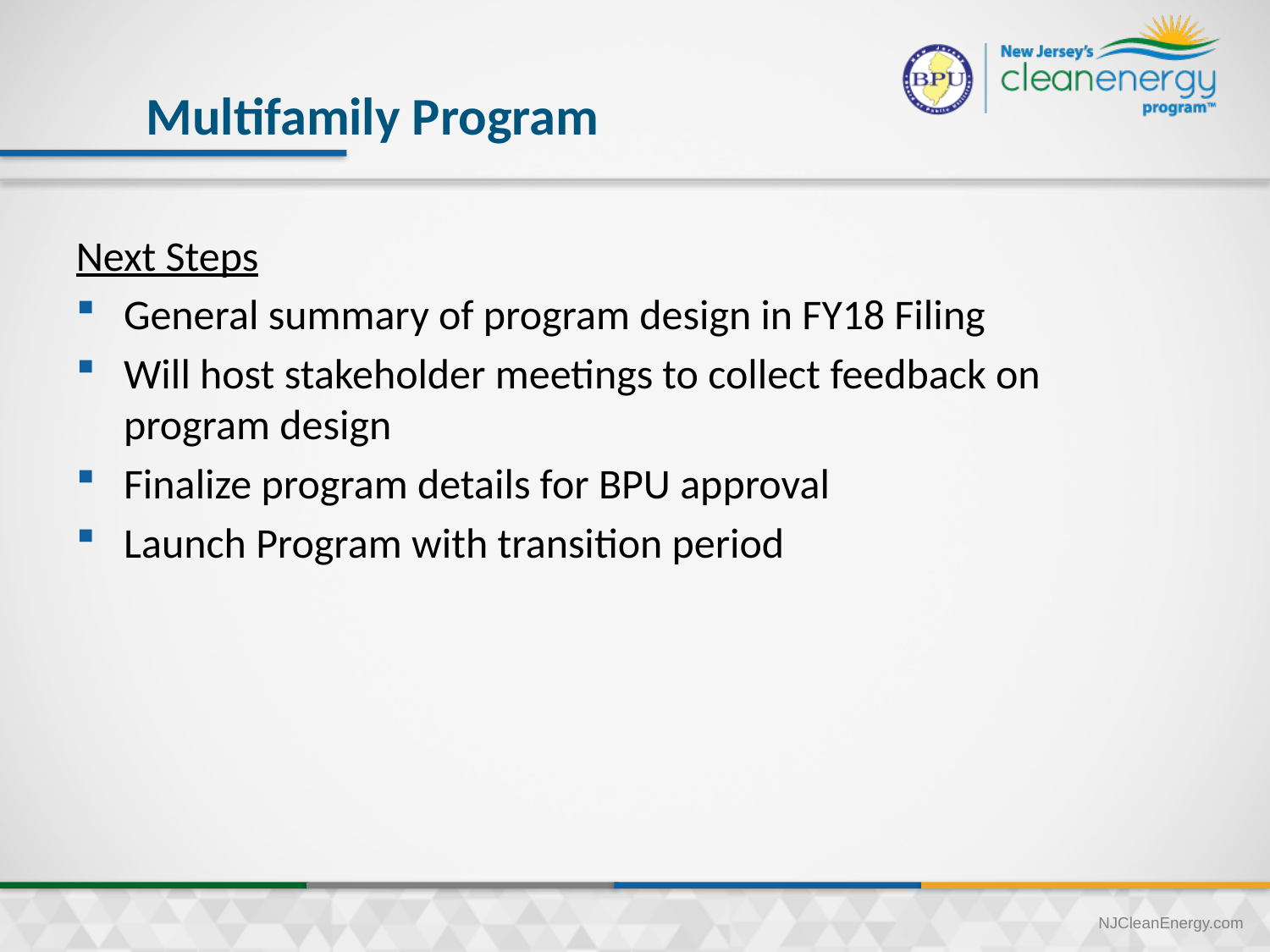

30
Multifamily Program
Next Steps
General summary of program design in FY18 Filing
Will host stakeholder meetings to collect feedback on program design
Finalize program details for BPU approval
Launch Program with transition period